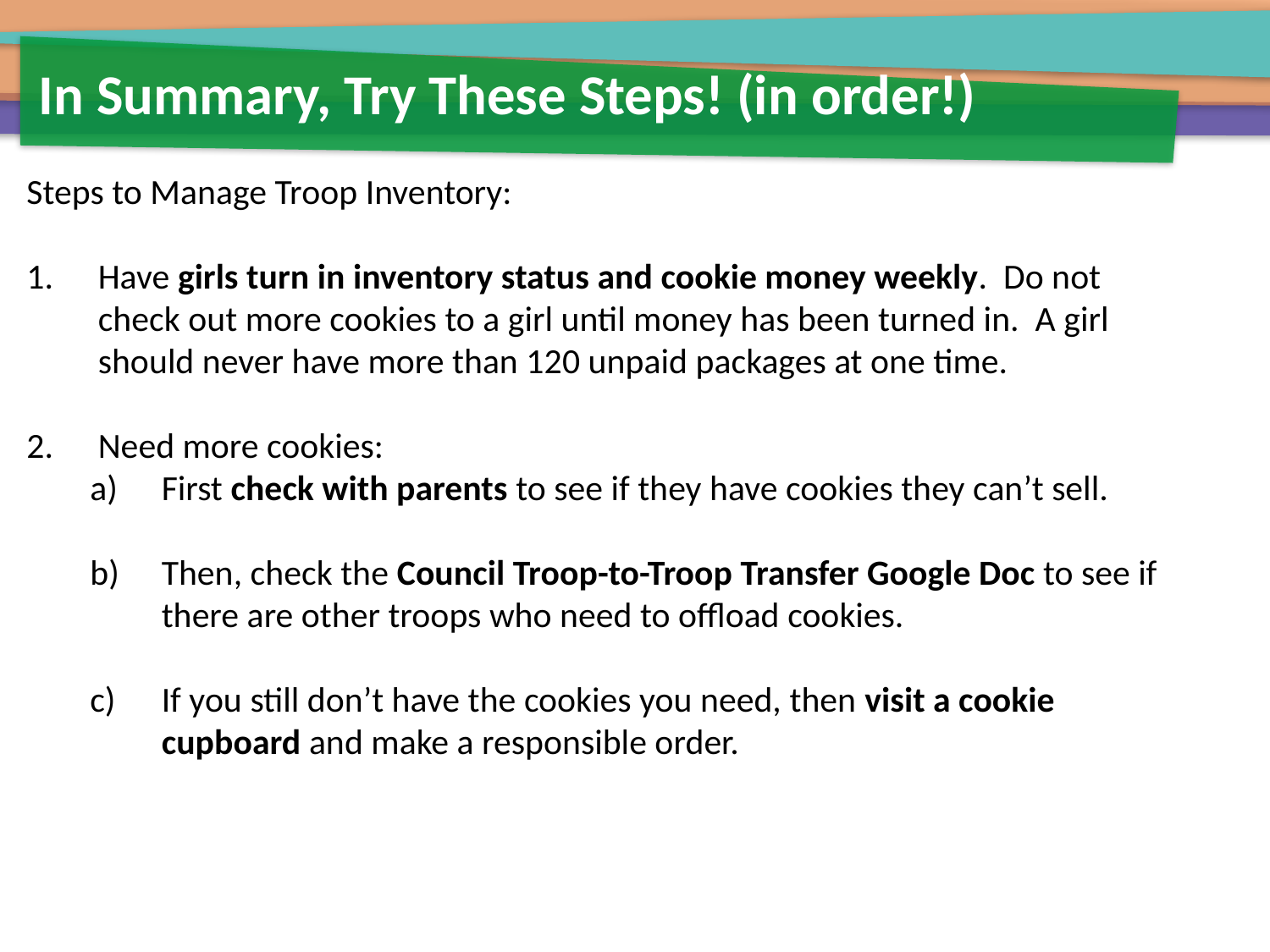

In Summary, Try These Steps! (in order!)

Steps to Manage Troop Inventory:

Have girls turn in inventory status and cookie money weekly.  Do not check out more cookies to a girl until money has been turned in.  A girl should never have more than 120 unpaid packages at one time.

Need more cookies:
First check with parents to see if they have cookies they can’t sell.

Then, check the Council Troop-to-Troop Transfer Google Doc to see if there are other troops who need to offload cookies.

If you still don’t have the cookies you need, then visit a cookie cupboard and make a responsible order.